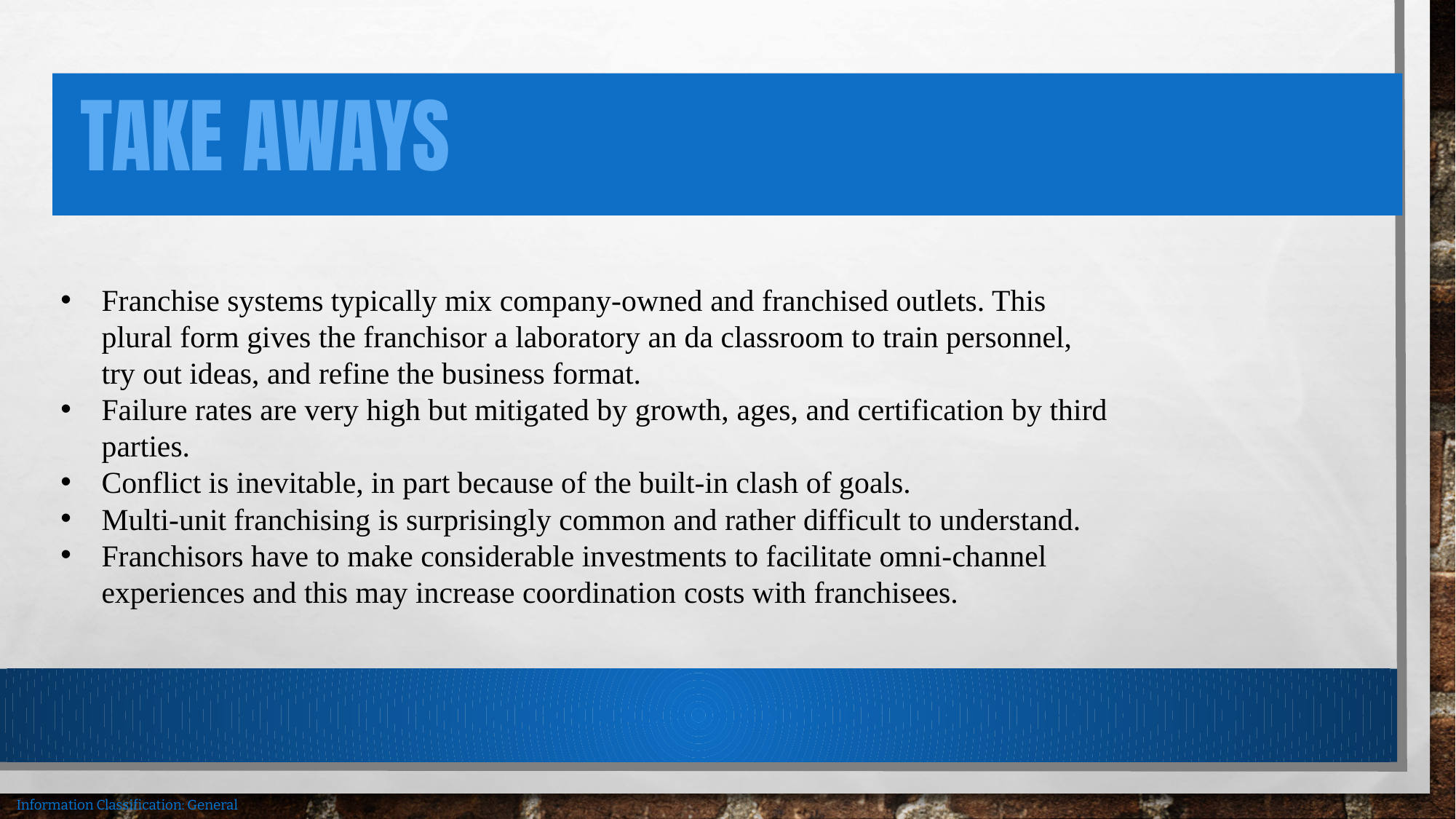

# Take aways
Franchise systems typically mix company-owned and franchised outlets. This plural form gives the franchisor a laboratory an da classroom to train personnel, try out ideas, and refine the business format.
Failure rates are very high but mitigated by growth, ages, and certification by third parties.
Conflict is inevitable, in part because of the built-in clash of goals.
Multi-unit franchising is surprisingly common and rather difficult to understand.
Franchisors have to make considerable investments to facilitate omni-channel experiences and this may increase coordination costs with franchisees.